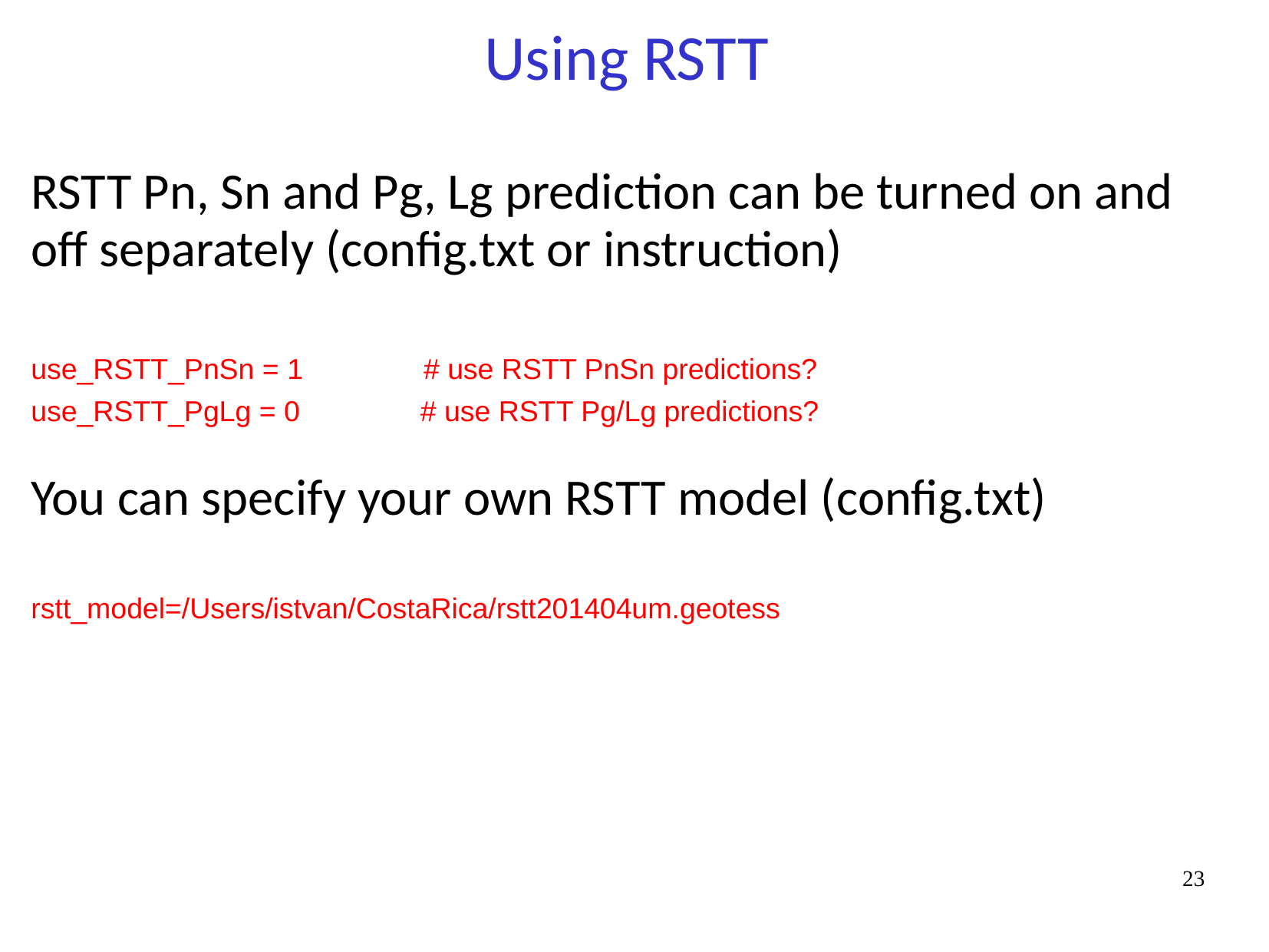

# Using RSTT
RSTT Pn, Sn and Pg, Lg prediction can be turned on and off separately (config.txt or instruction)

use_RSTT_PnSn = 1               # use RSTT PnSn predictions?
use_RSTT_PgLg = 0               # use RSTT Pg/Lg predictions?

You can specify your own RSTT model (config.txt)

rstt_model=/Users/istvan/CostaRica/rstt201404um.geotess
23